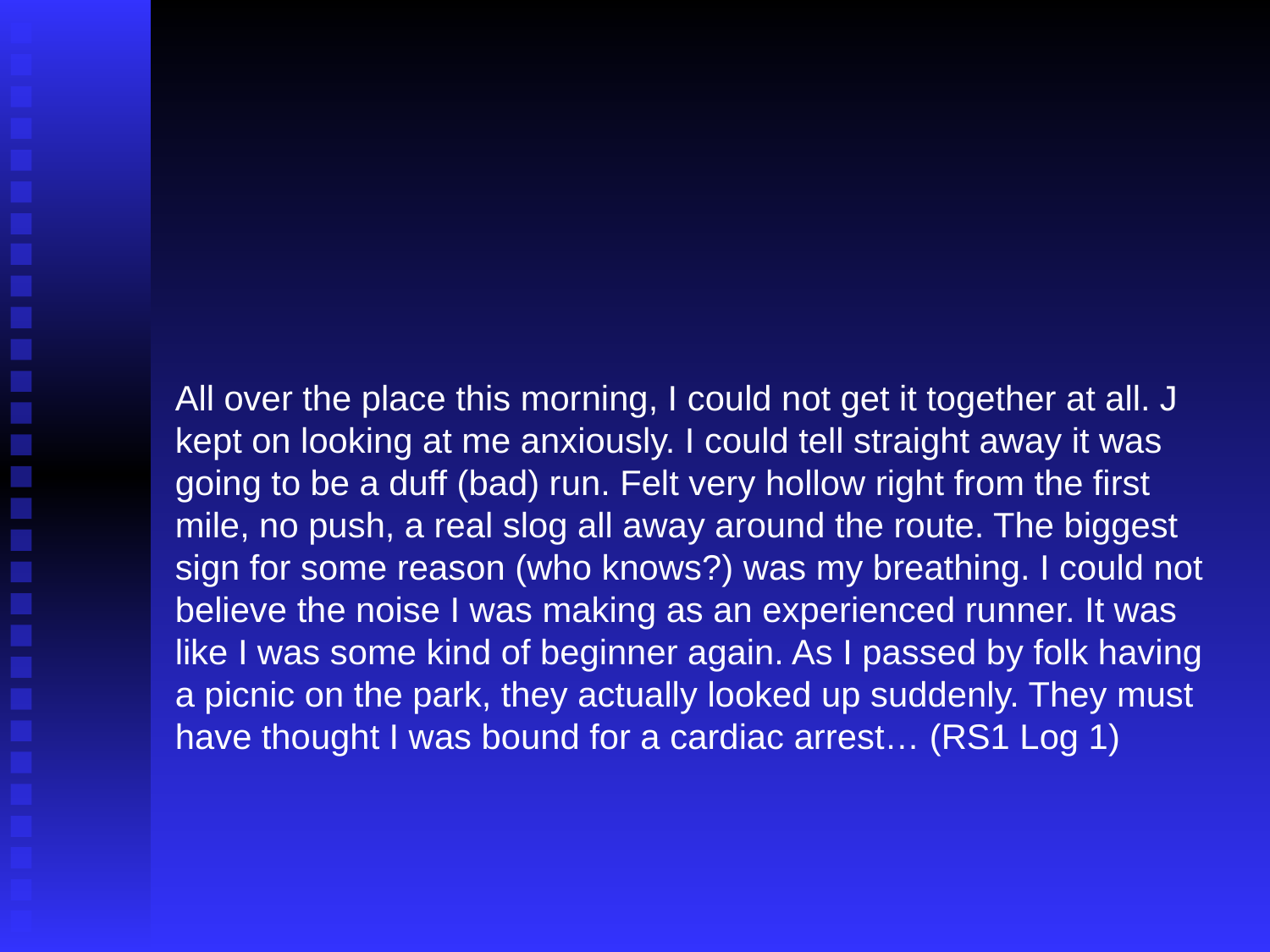

#

All over the place this morning, I could not get it together at all. J kept on looking at me anxiously. I could tell straight away it was going to be a duff (bad) run. Felt very hollow right from the first mile, no push, a real slog all away around the route. The biggest sign for some reason (who knows?) was my breathing. I could not believe the noise I was making as an experienced runner. It was like I was some kind of beginner again. As I passed by folk having a picnic on the park, they actually looked up suddenly. They must have thought I was bound for a cardiac arrest… (RS1 Log 1)